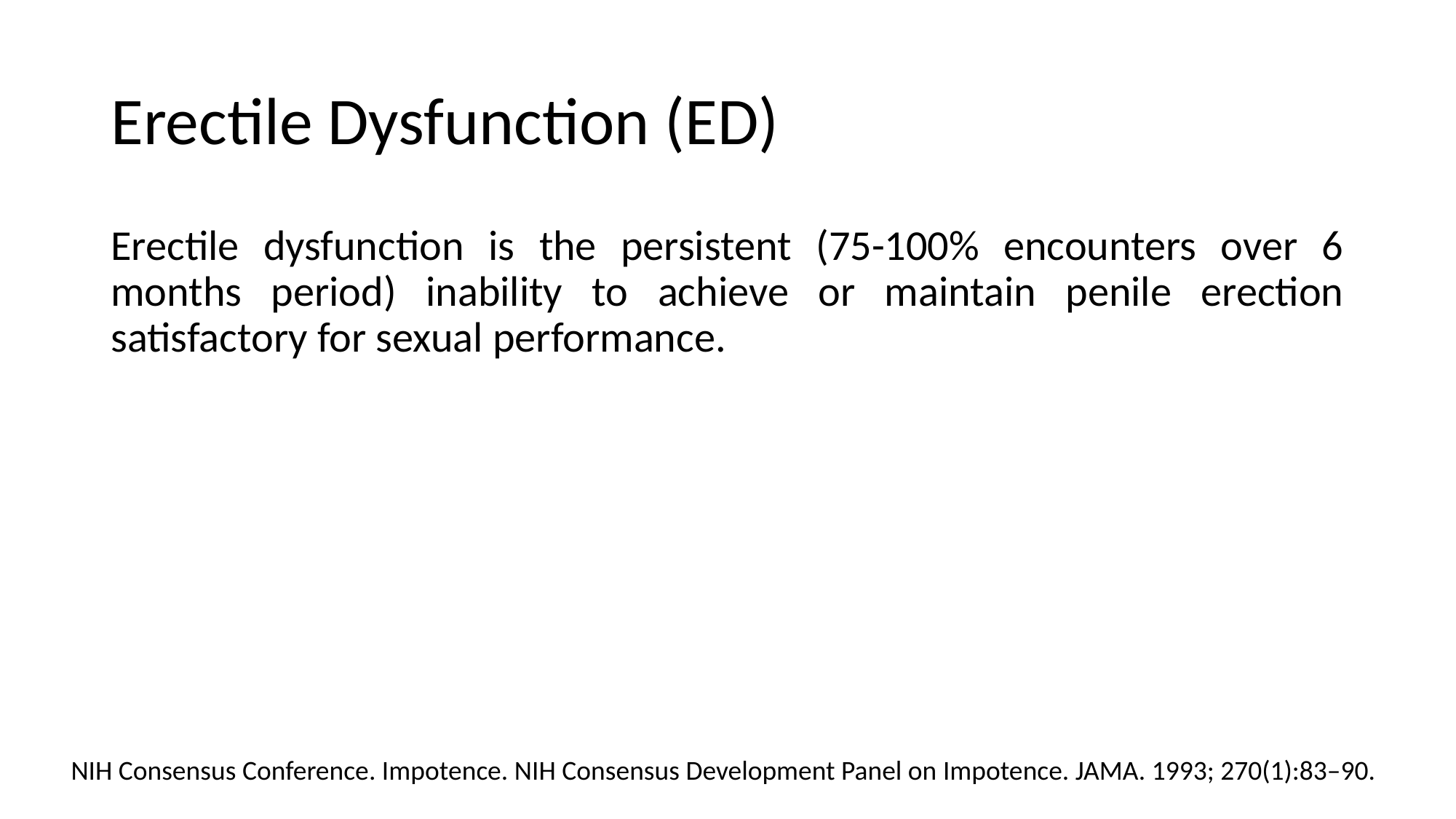

# Erectile Dysfunction (ED)
Erectile dysfunction is the persistent (75-100% encounters over 6 months period) inability to achieve or maintain penile erection satisfactory for sexual performance.

NIH Consensus Conference. Impotence. NIH Consensus Development Panel on Impotence. JAMA. 1993; 270(1):83–90.